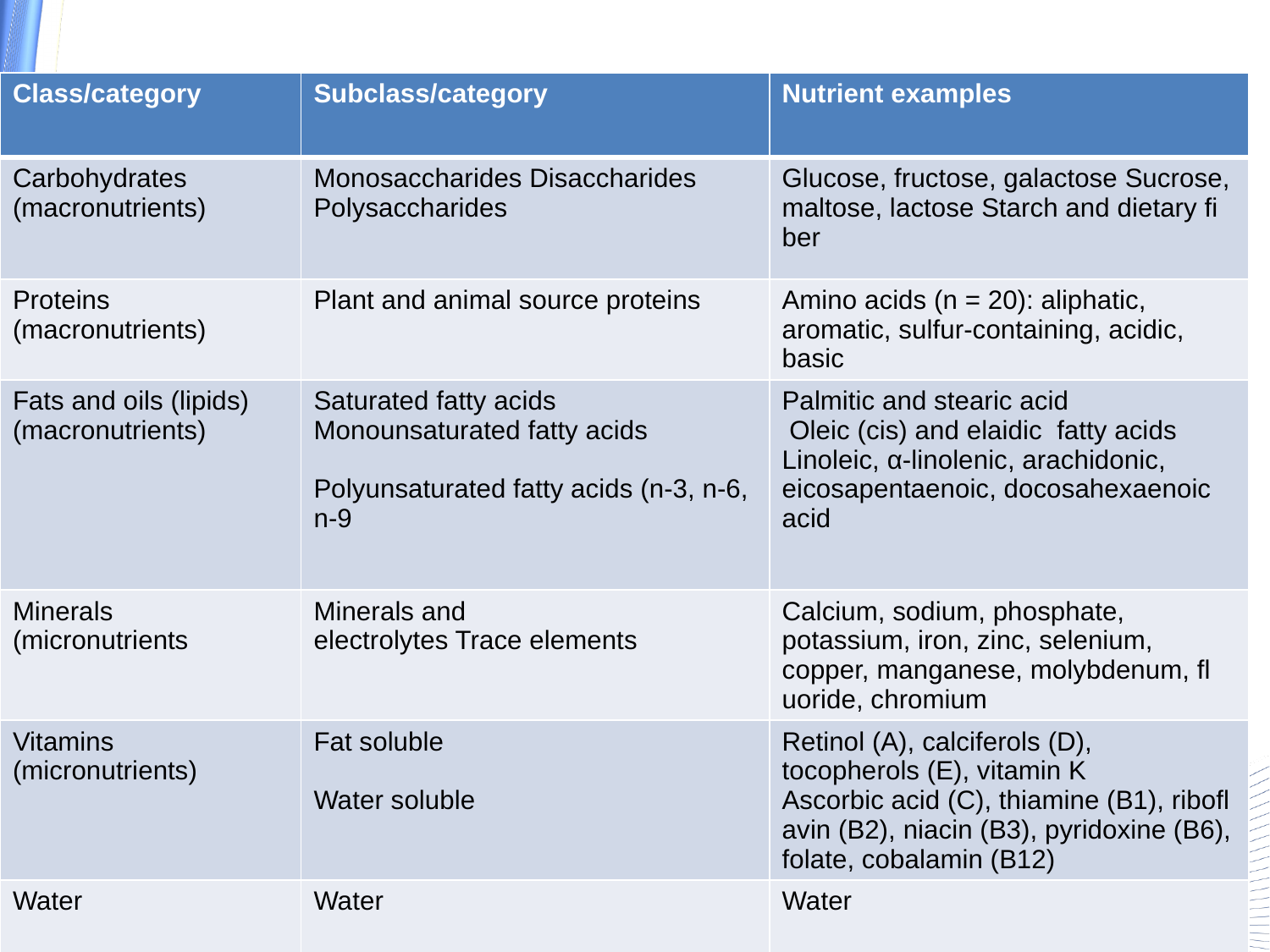

| Class/category | Subclass/category | Nutrient examples |
| --- | --- | --- |
| Carbohydrates (macronutrients) | Monosaccharides Disaccharides Polysaccharides | Glucose, fructose, galactose Sucrose, maltose, lactose Starch and dietary fi ber |
| Proteins (macronutrients) | Plant and animal source proteins | Amino acids (n = 20): aliphatic, aromatic, sulfur-containing, acidic, basic |
| Fats and oils (lipids) (macronutrients) | Saturated fatty acids Monounsaturated fatty acids Polyunsaturated fatty acids (n-3, n-6, n-9 | Palmitic and stearic acid Oleic (cis) and elaidic fatty acids Linoleic, α-linolenic, arachidonic, eicosapentaenoic, docosahexaenoic acid |
| Minerals (micronutrients | Minerals and electrolytes Trace elements | Calcium, sodium, phosphate, potassium, iron, zinc, selenium, copper, manganese, molybdenum, fl uoride, chromium |
| Vitamins (micronutrients) | Fat soluble Water soluble | Retinol (A), calciferols (D), tocopherols (E), vitamin K Ascorbic acid (C), thiamine (B1), ribofl avin (B2), niacin (B3), pyridoxine (B6), folate, cobalamin (B12) |
| Water | Water | Water |